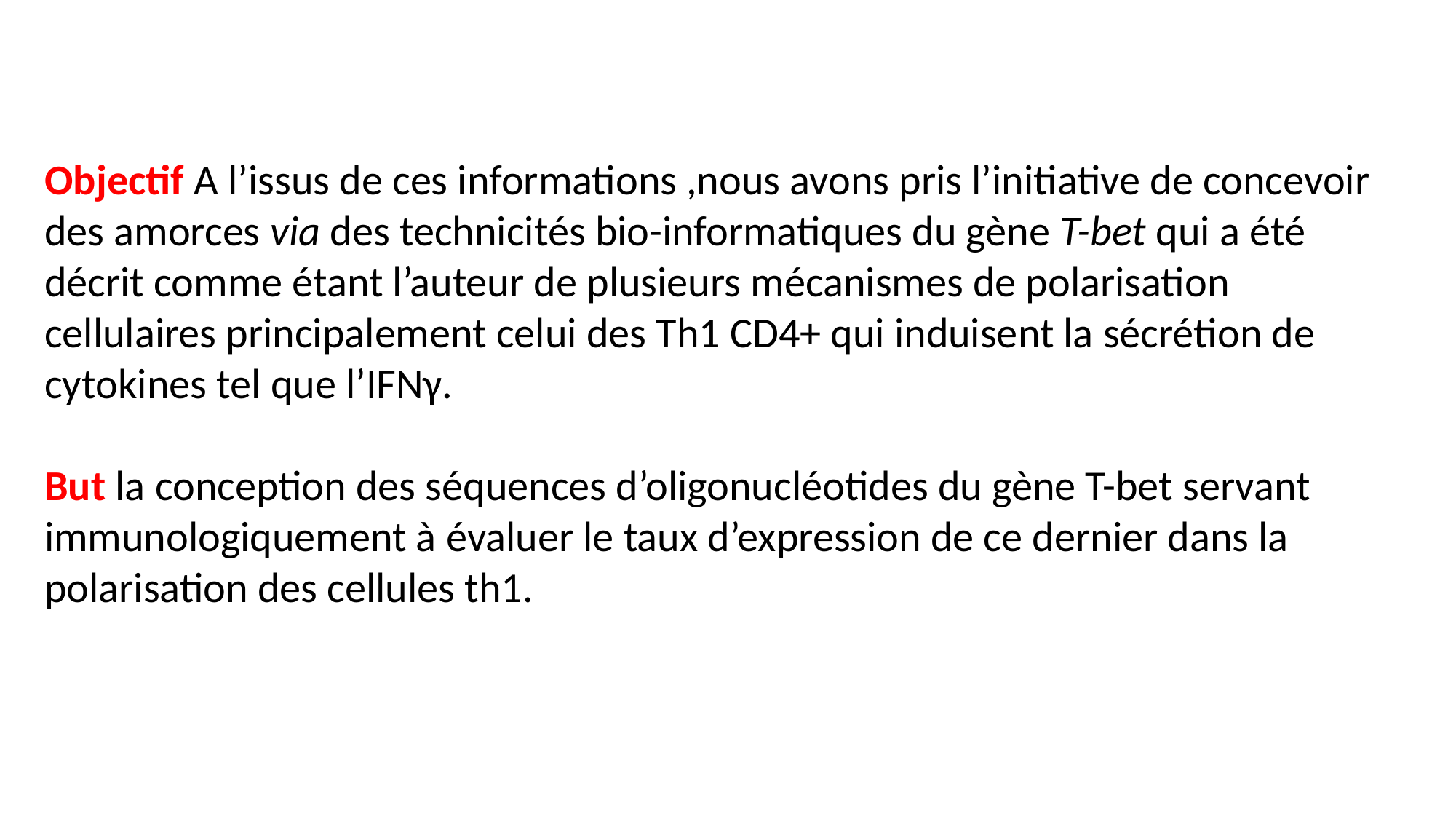

Objectif A l’issus de ces informations ,nous avons pris l’initiative de concevoir des amorces via des technicités bio-informatiques du gène T-bet qui a été décrit comme étant l’auteur de plusieurs mécanismes de polarisation cellulaires principalement celui des Th1 CD4+ qui induisent la sécrétion de cytokines tel que l’IFNγ.

But la conception des séquences d’oligonucléotides du gène T-bet servant immunologiquement à évaluer le taux d’expression de ce dernier dans la polarisation des cellules th1.